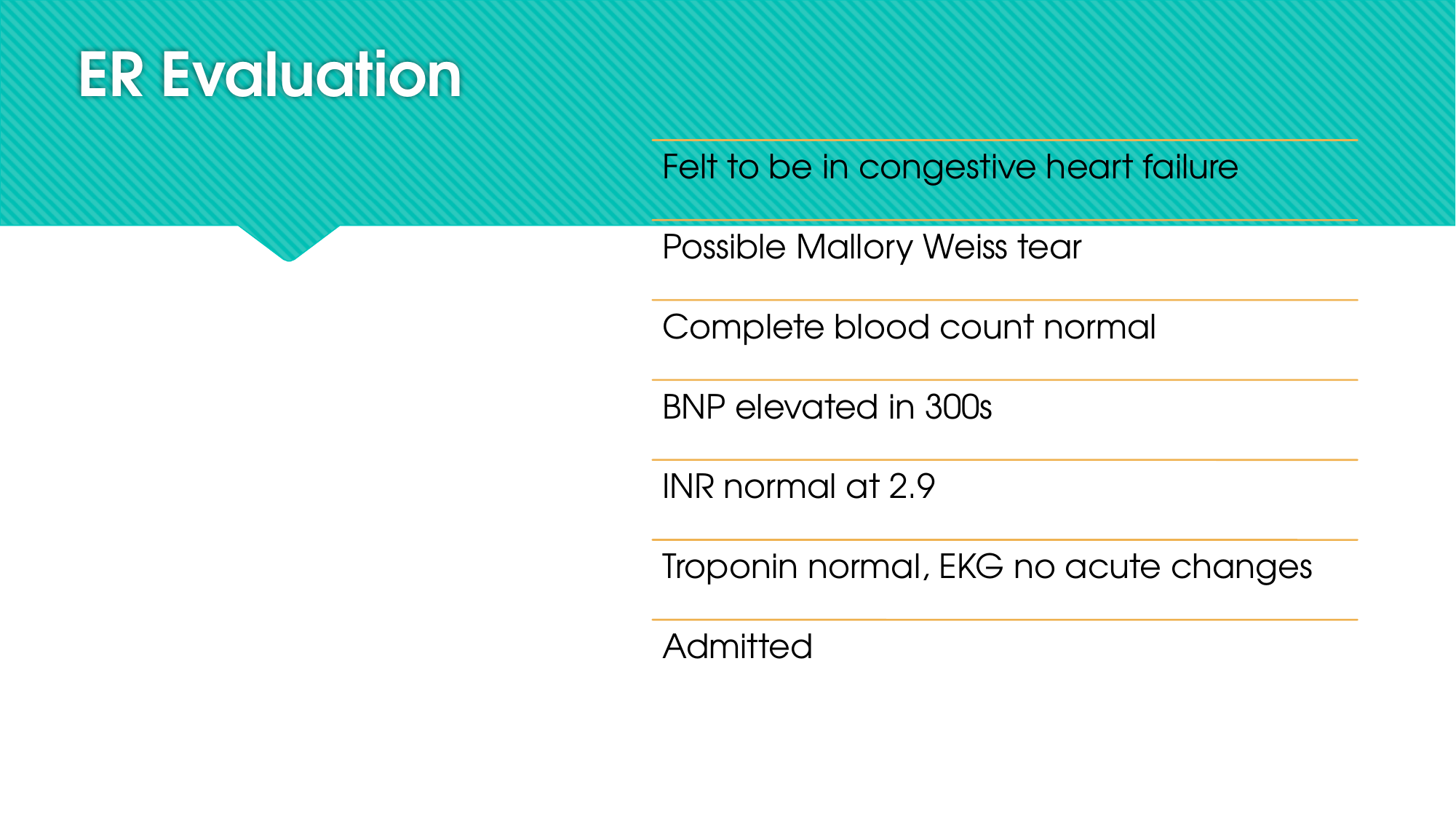

# ER Evaluation
Felt to be in congestive heart failure
Possible Mallory Weiss tear
Complete blood count normal
BNP elevated in 300s
INR normal at 2.9
Troponin normal, EKG no acute changes
Admitted